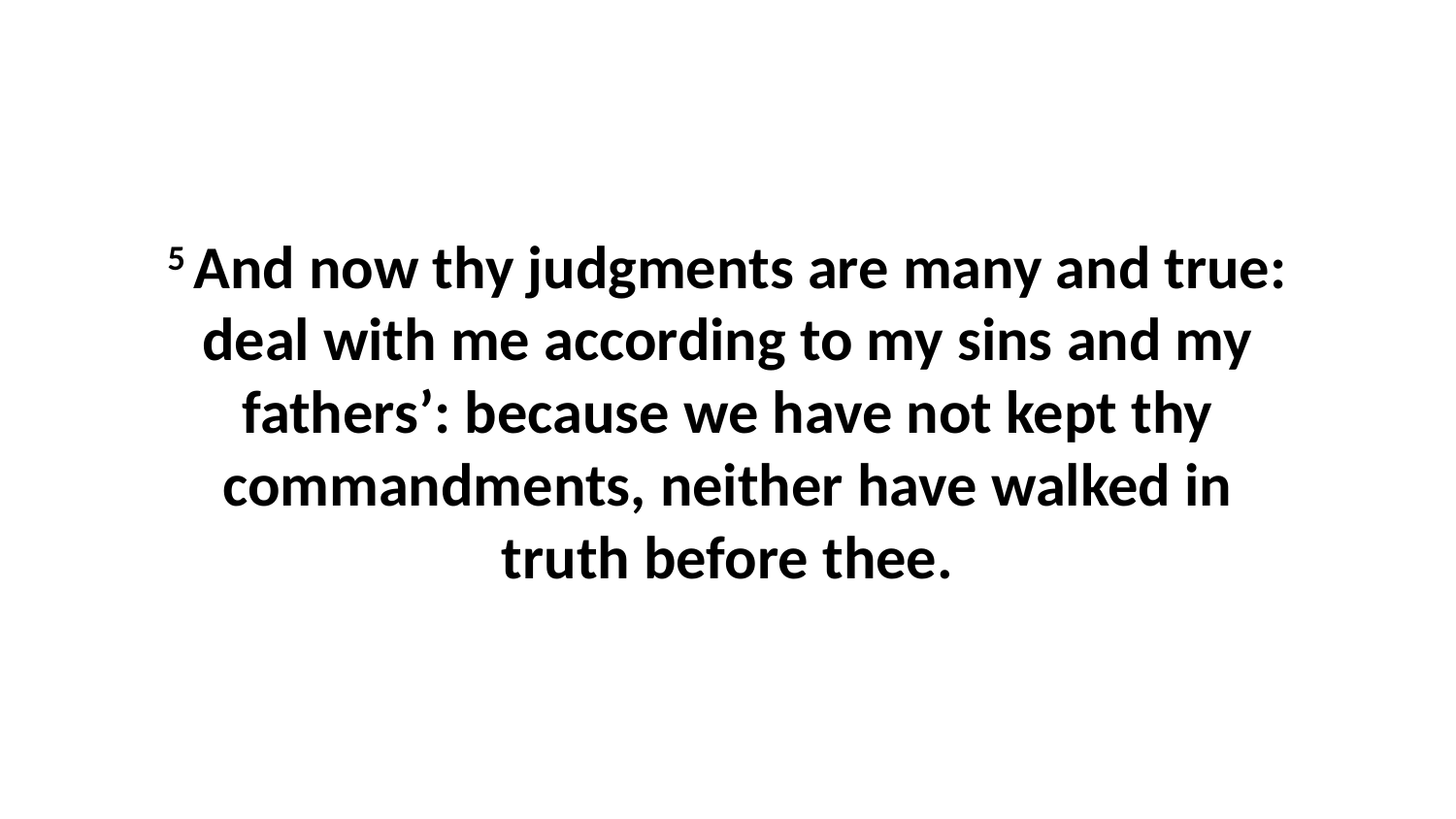

5 And now thy judgments are many and true: deal with me according to my sins and my fathers’: because we have not kept thy commandments, neither have walked in truth before thee.